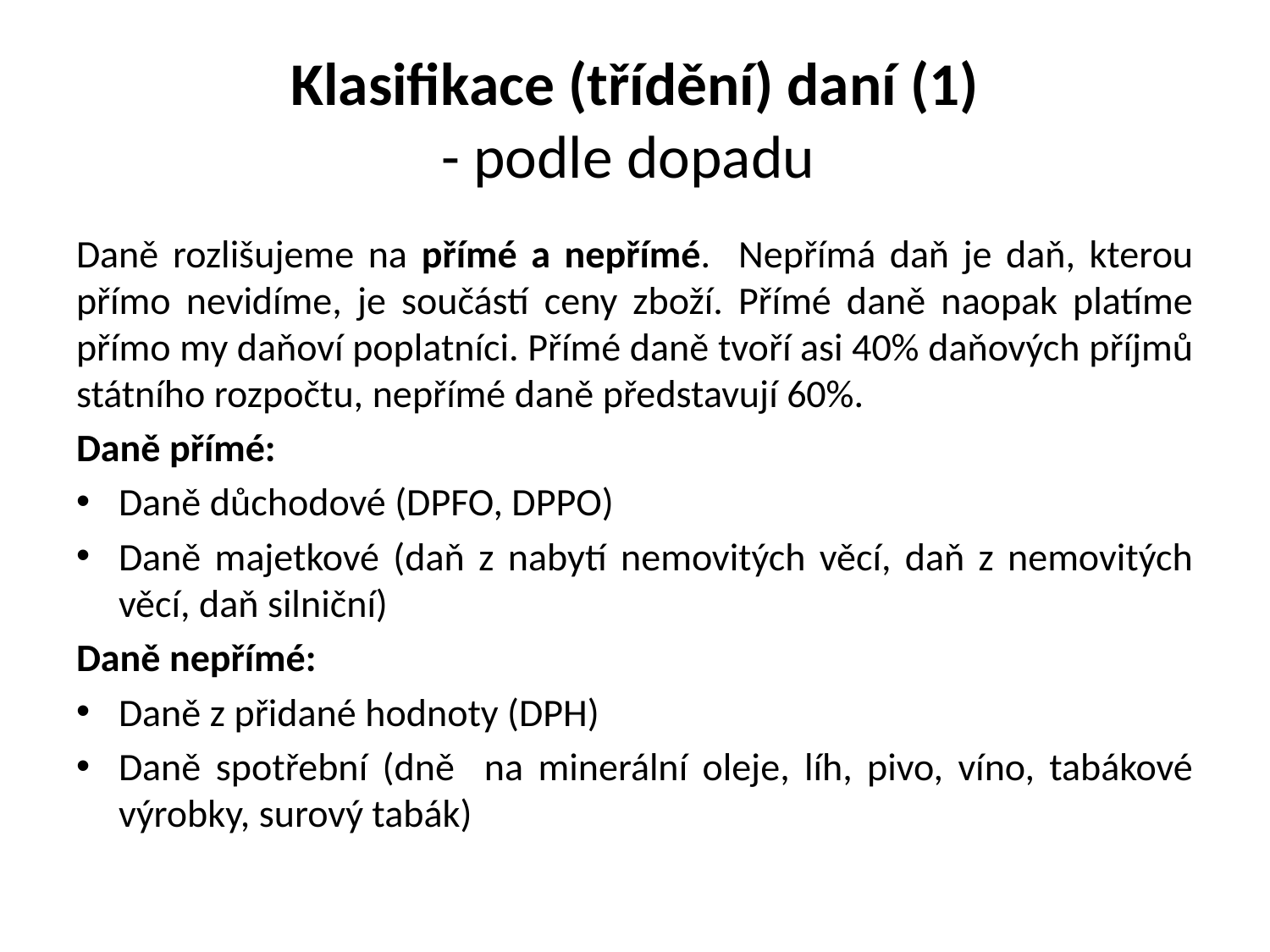

# Klasifikace (třídění) daní (1) - podle dopadu
Daně rozlišujeme na přímé a nepřímé.  Nepřímá daň je daň, kterou přímo nevidíme, je součástí ceny zboží. Přímé daně naopak platíme přímo my daňoví poplatníci. Přímé daně tvoří asi 40% daňových příjmů státního rozpočtu, nepřímé daně představují 60%.
Daně přímé:
Daně důchodové (DPFO, DPPO)
Daně majetkové (daň z nabytí nemovitých věcí, daň z nemovitých věcí, daň silniční)
Daně nepřímé:
Daně z přidané hodnoty (DPH)
Daně spotřební (dně  na minerální oleje, líh, pivo, víno, tabákové výrobky, surový tabák)